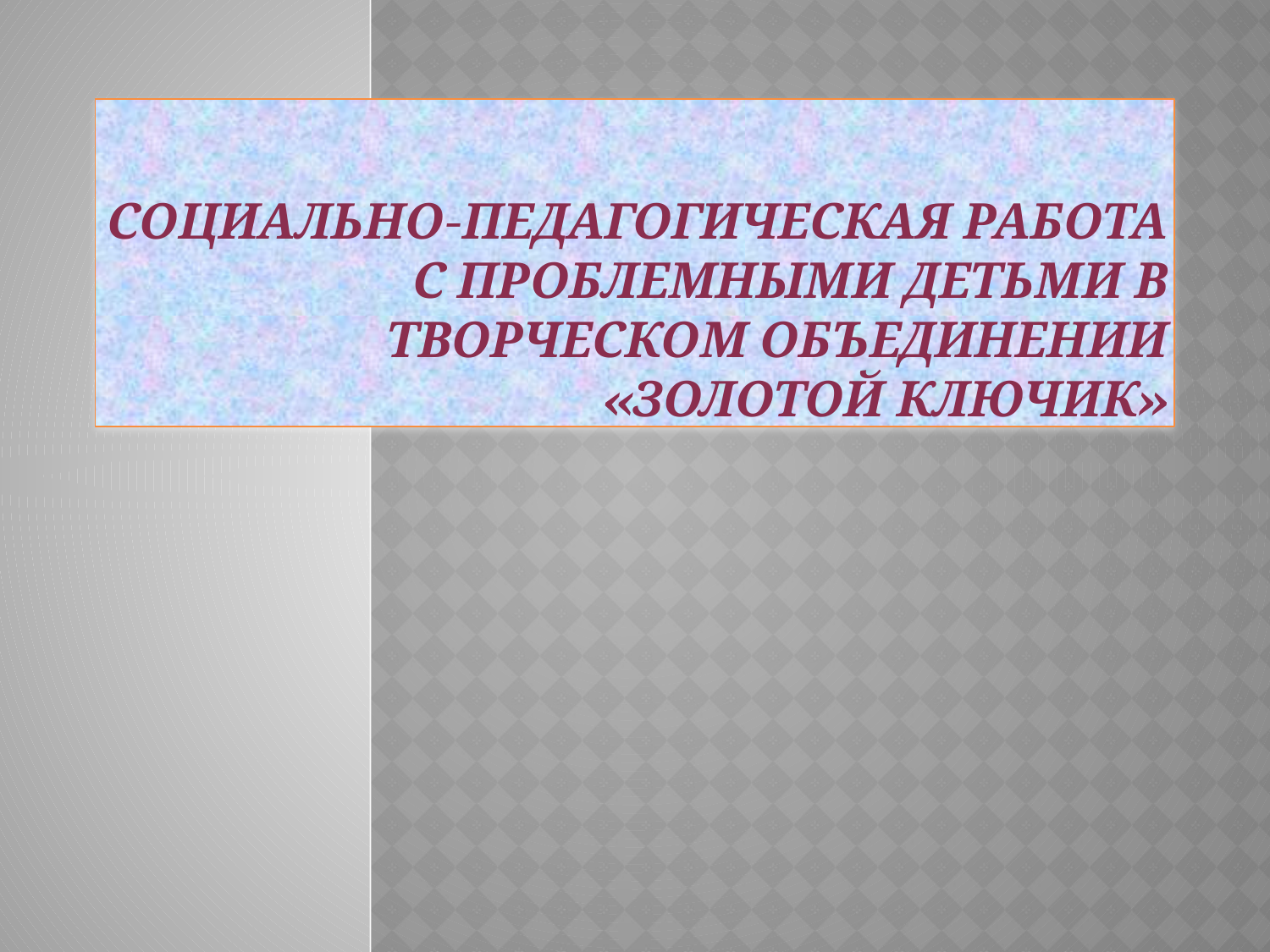

# СОЦИАЛЬНО-ПЕДАГОГИЧЕСКАЯ РАБОТА С ПРОБЛЕМНЫМИ ДЕТЬМИ В ТВОРЧЕСКОМ ОБЪЕДИНЕНИИ «ЗОЛОТОЙ КЛЮЧИК»